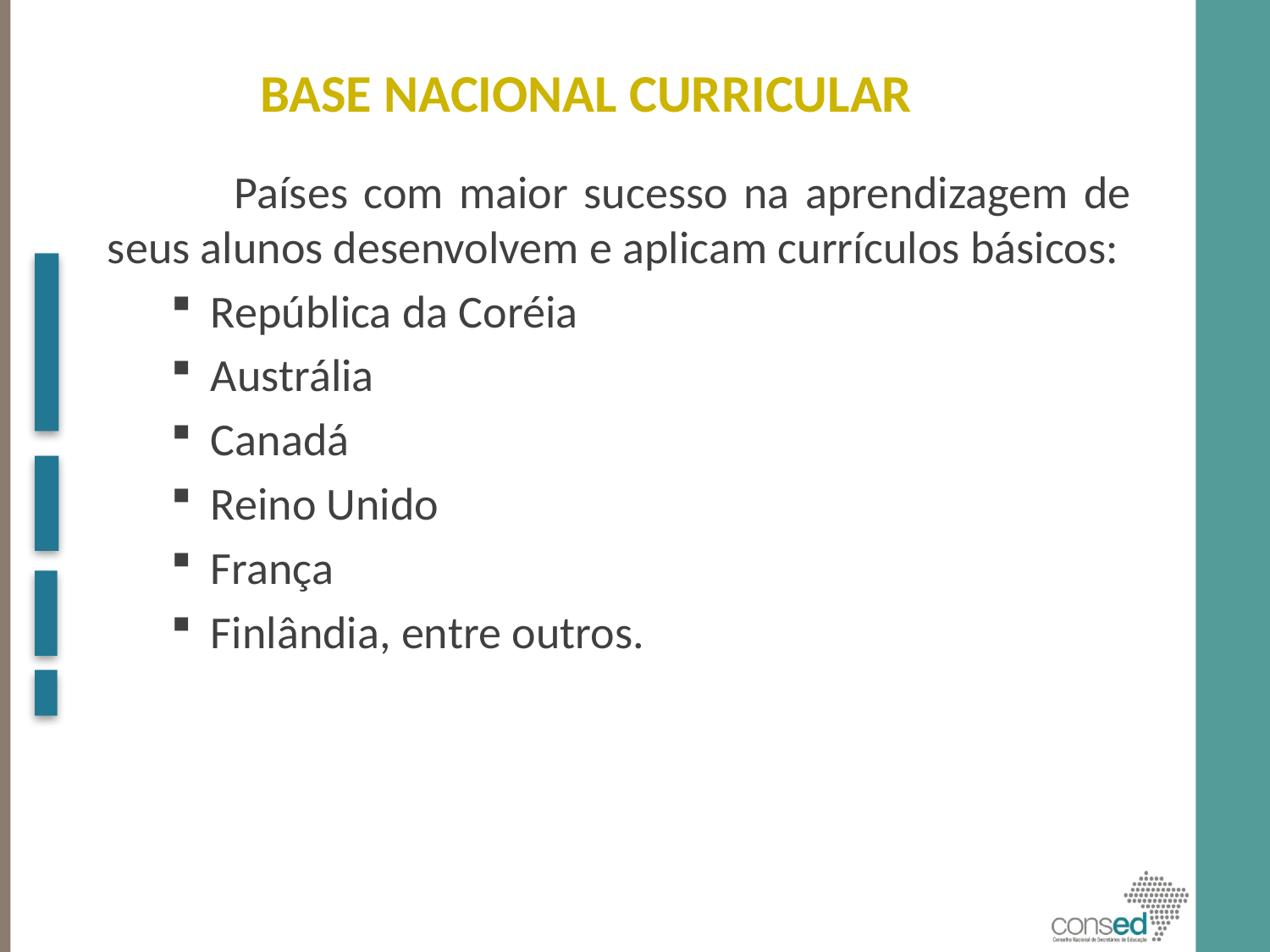

BASE NACIONAL CURRICULAR
#
	Países com maior sucesso na aprendizagem de seus alunos desenvolvem e aplicam currículos básicos:
República da Coréia
Austrália
Canadá
Reino Unido
França
Finlândia, entre outros.